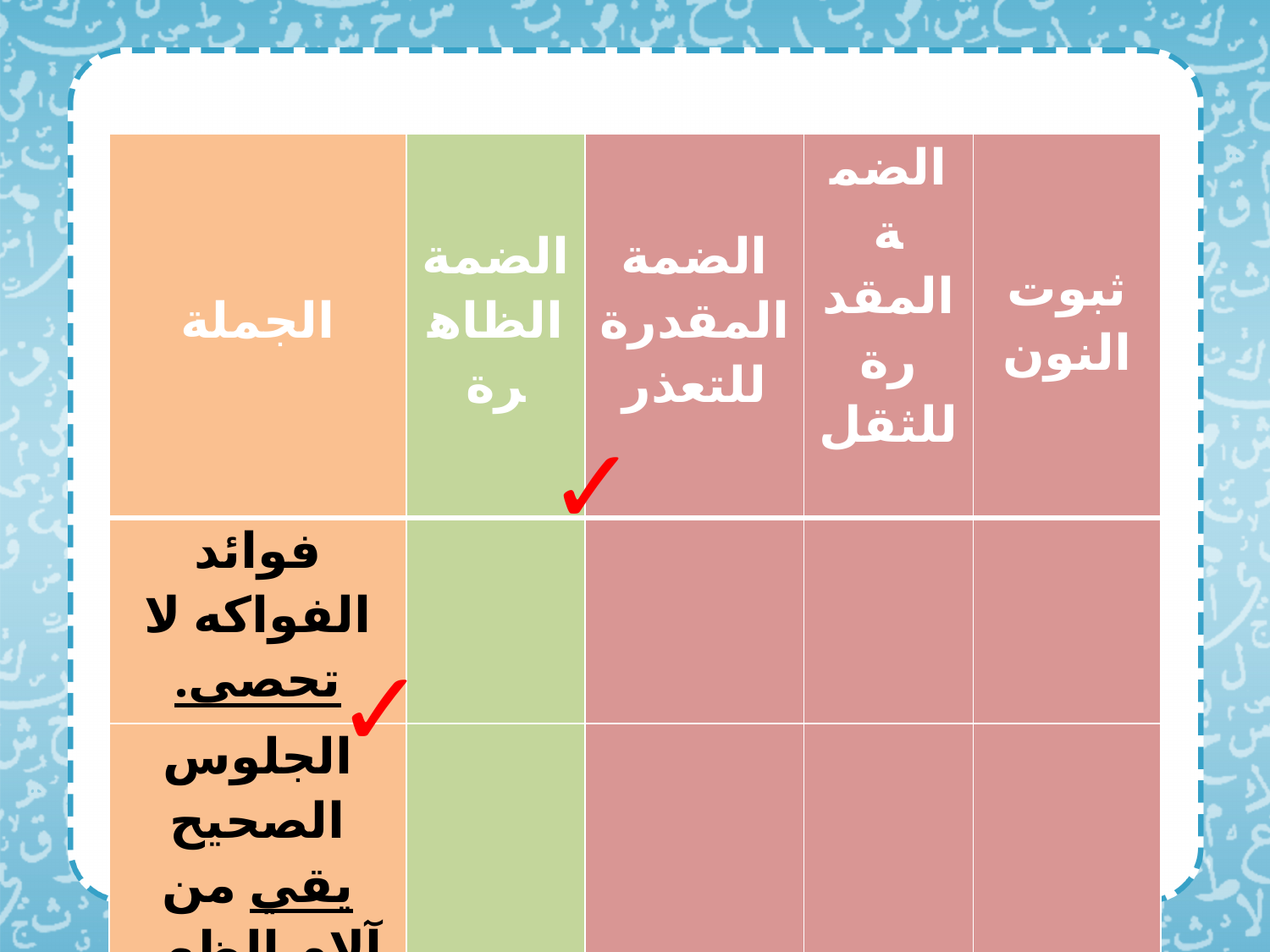

| الجملة | الضمة الظاهرة | الضمة المقدرة للتعذر | الضمة المقدرة للثقل | ثبوت النون |
| --- | --- | --- | --- | --- |
| فوائد الفواكه لا تحصى. |  |  |  |  |
| الجلوس الصحيح يقي من آلام الظهر |  |  |  |  |
✓

✓